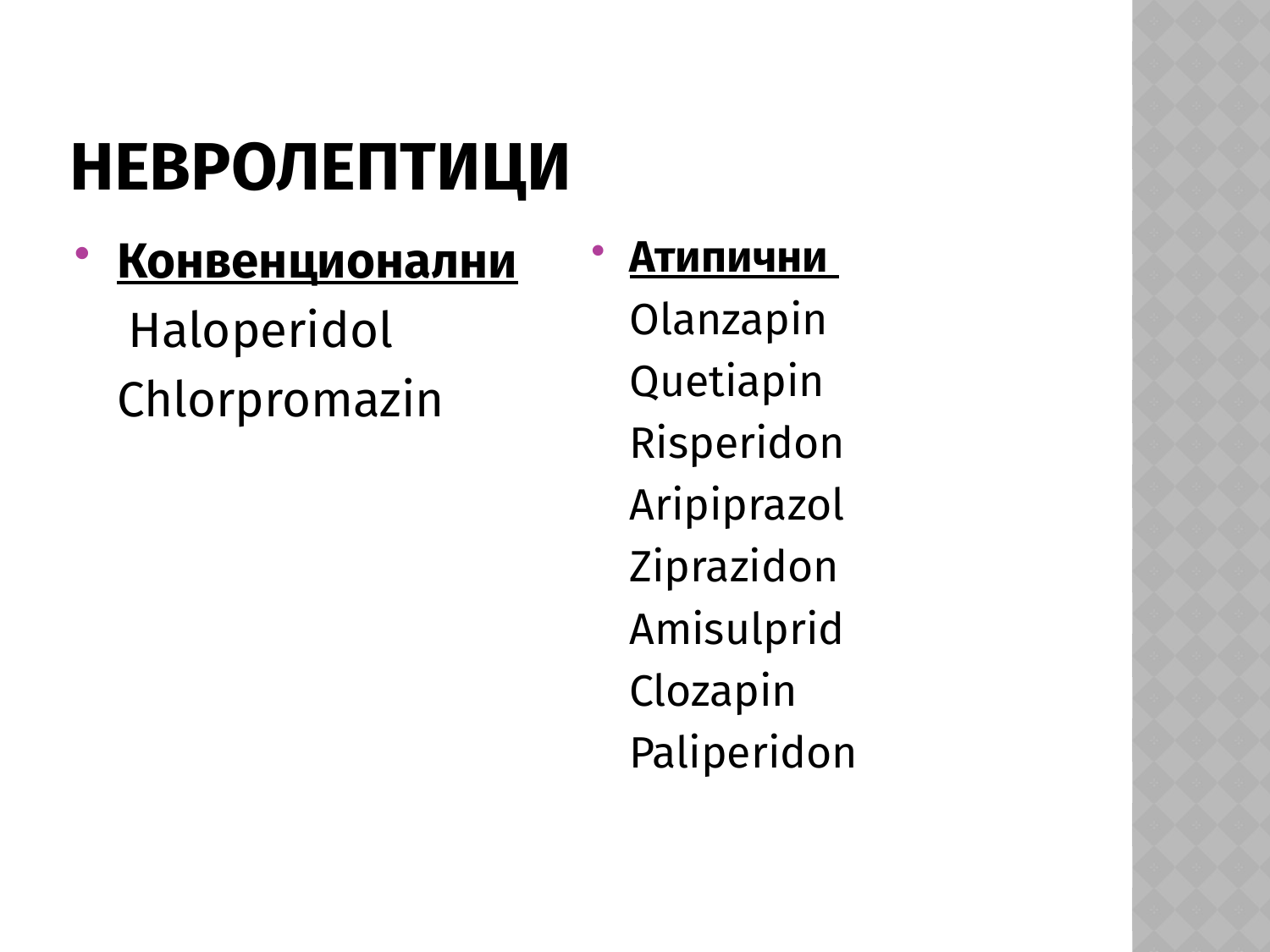

# Невролептици
Конвенционални
    Haloperidol
	Chlorpromazin
Атипични
	Оlanzapin
	Quetiapin
	Risperidon
	Aripiprazol
	Ziprazidon
	Amisulprid
	Clozapin
	Paliperidon